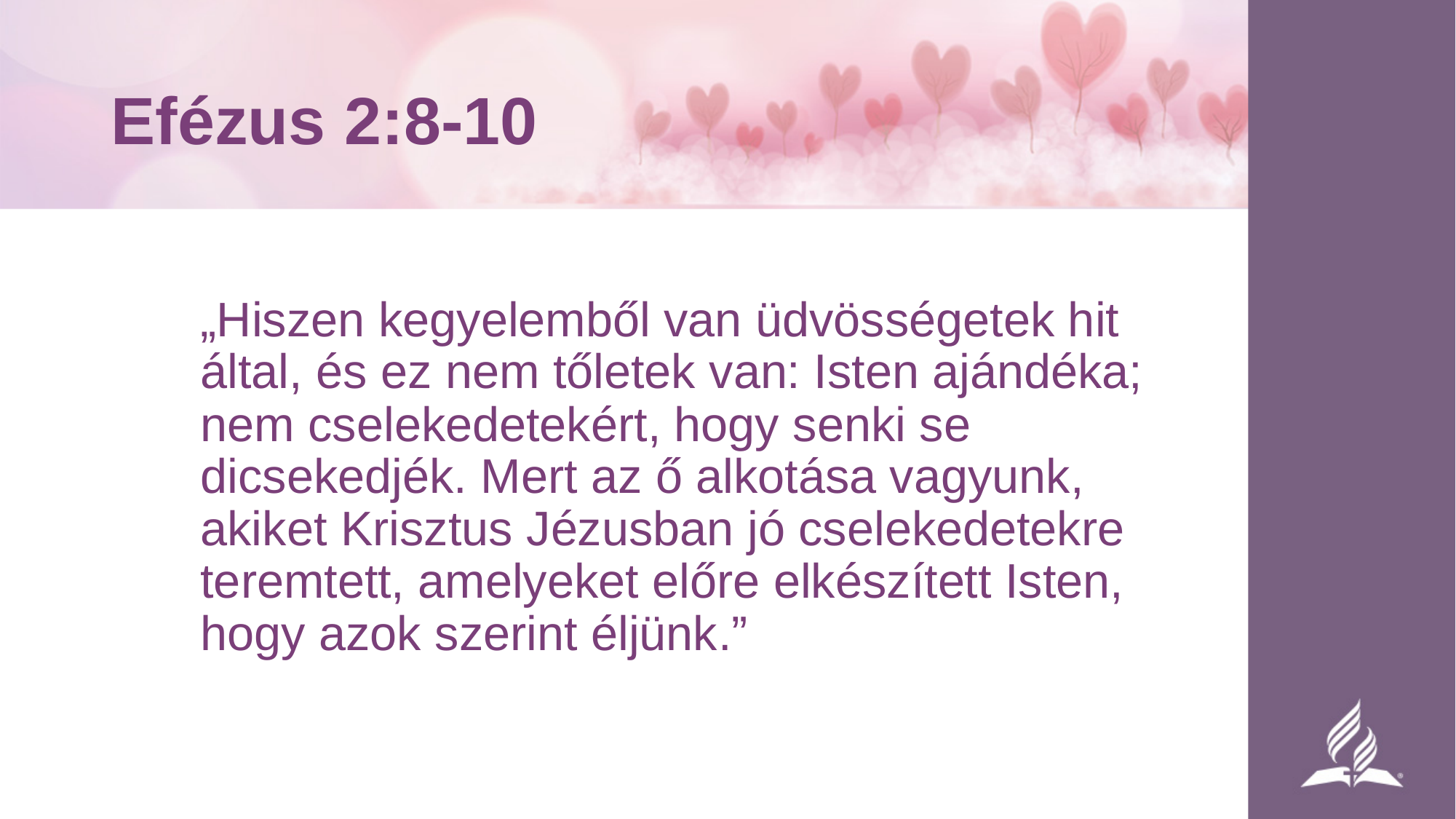

# Efézus 2:8-10
„Hiszen kegyelemből van üdvösségetek hit által, és ez nem tőletek van: Isten ajándéka; nem cselekedetekért, hogy senki se dicsekedjék. Mert az ő alkotása vagyunk, akiket Krisztus Jézusban jó cselekedetekre teremtett, amelyeket előre elkészített Isten, hogy azok szerint éljünk.”